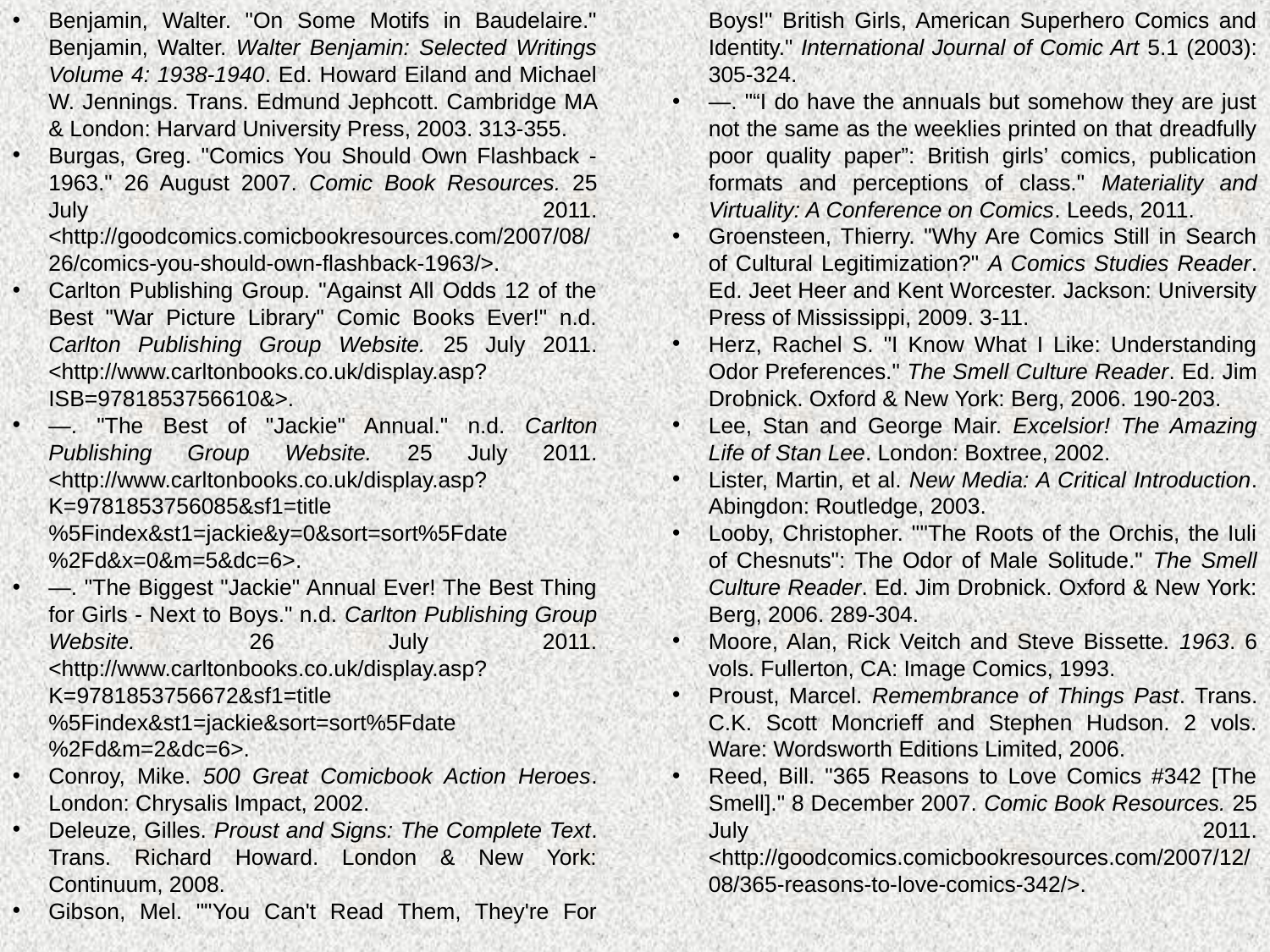

Benjamin, Walter. "On Some Motifs in Baudelaire." Benjamin, Walter. Walter Benjamin: Selected Writings Volume 4: 1938-1940. Ed. Howard Eiland and Michael W. Jennings. Trans. Edmund Jephcott. Cambridge MA & London: Harvard University Press, 2003. 313-355.
Burgas, Greg. "Comics You Should Own Flashback - 1963." 26 August 2007. Comic Book Resources. 25 July 2011. <http://goodcomics.comicbookresources.com/2007/08/26/comics-you-should-own-flashback-1963/>.
Carlton Publishing Group. "Against All Odds 12 of the Best "War Picture Library" Comic Books Ever!" n.d. Carlton Publishing Group Website. 25 July 2011. <http://www.carltonbooks.co.uk/display.asp?ISB=9781853756610&>.
—. "The Best of "Jackie" Annual." n.d. Carlton Publishing Group Website. 25 July 2011. <http://www.carltonbooks.co.uk/display.asp?K=9781853756085&sf1=title%5Findex&st1=jackie&y=0&sort=sort%5Fdate%2Fd&x=0&m=5&dc=6>.
—. "The Biggest "Jackie" Annual Ever! The Best Thing for Girls - Next to Boys." n.d. Carlton Publishing Group Website. 26 July 2011. <http://www.carltonbooks.co.uk/display.asp?K=9781853756672&sf1=title%5Findex&st1=jackie&sort=sort%5Fdate%2Fd&m=2&dc=6>.
Conroy, Mike. 500 Great Comicbook Action Heroes. London: Chrysalis Impact, 2002.
Deleuze, Gilles. Proust and Signs: The Complete Text. Trans. Richard Howard. London & New York: Continuum, 2008.
Gibson, Mel. ""You Can't Read Them, They're For Boys!" British Girls, American Superhero Comics and Identity." International Journal of Comic Art 5.1 (2003): 305-324.
—. "“I do have the annuals but somehow they are just not the same as the weeklies printed on that dreadfully poor quality paper”: British girls’ comics, publication formats and perceptions of class." Materiality and Virtuality: A Conference on Comics. Leeds, 2011.
Groensteen, Thierry. "Why Are Comics Still in Search of Cultural Legitimization?" A Comics Studies Reader. Ed. Jeet Heer and Kent Worcester. Jackson: University Press of Mississippi, 2009. 3-11.
Herz, Rachel S. "I Know What I Like: Understanding Odor Preferences." The Smell Culture Reader. Ed. Jim Drobnick. Oxford & New York: Berg, 2006. 190-203.
Lee, Stan and George Mair. Excelsior! The Amazing Life of Stan Lee. London: Boxtree, 2002.
Lister, Martin, et al. New Media: A Critical Introduction. Abingdon: Routledge, 2003.
Looby, Christopher. ""The Roots of the Orchis, the Iuli of Chesnuts": The Odor of Male Solitude." The Smell Culture Reader. Ed. Jim Drobnick. Oxford & New York: Berg, 2006. 289-304.
Moore, Alan, Rick Veitch and Steve Bissette. 1963. 6 vols. Fullerton, CA: Image Comics, 1993.
Proust, Marcel. Remembrance of Things Past. Trans. C.K. Scott Moncrieff and Stephen Hudson. 2 vols. Ware: Wordsworth Editions Limited, 2006.
Reed, Bill. "365 Reasons to Love Comics #342 [The Smell]." 8 December 2007. Comic Book Resources. 25 July 2011. <http://goodcomics.comicbookresources.com/2007/12/08/365-reasons-to-love-comics-342/>.